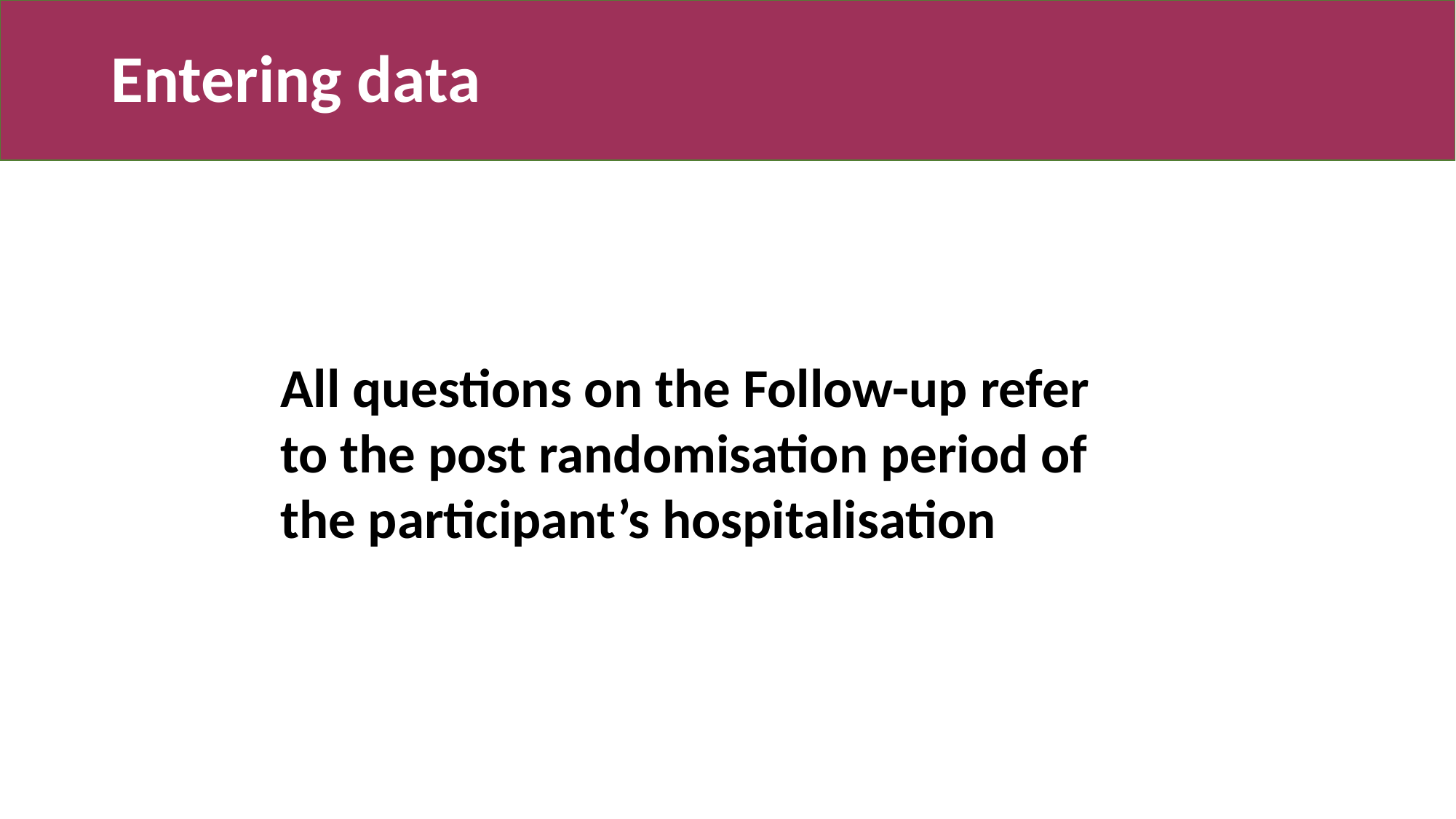

# Entering data
All questions on the Follow-up refer to the post randomisation period of the participant’s hospitalisation